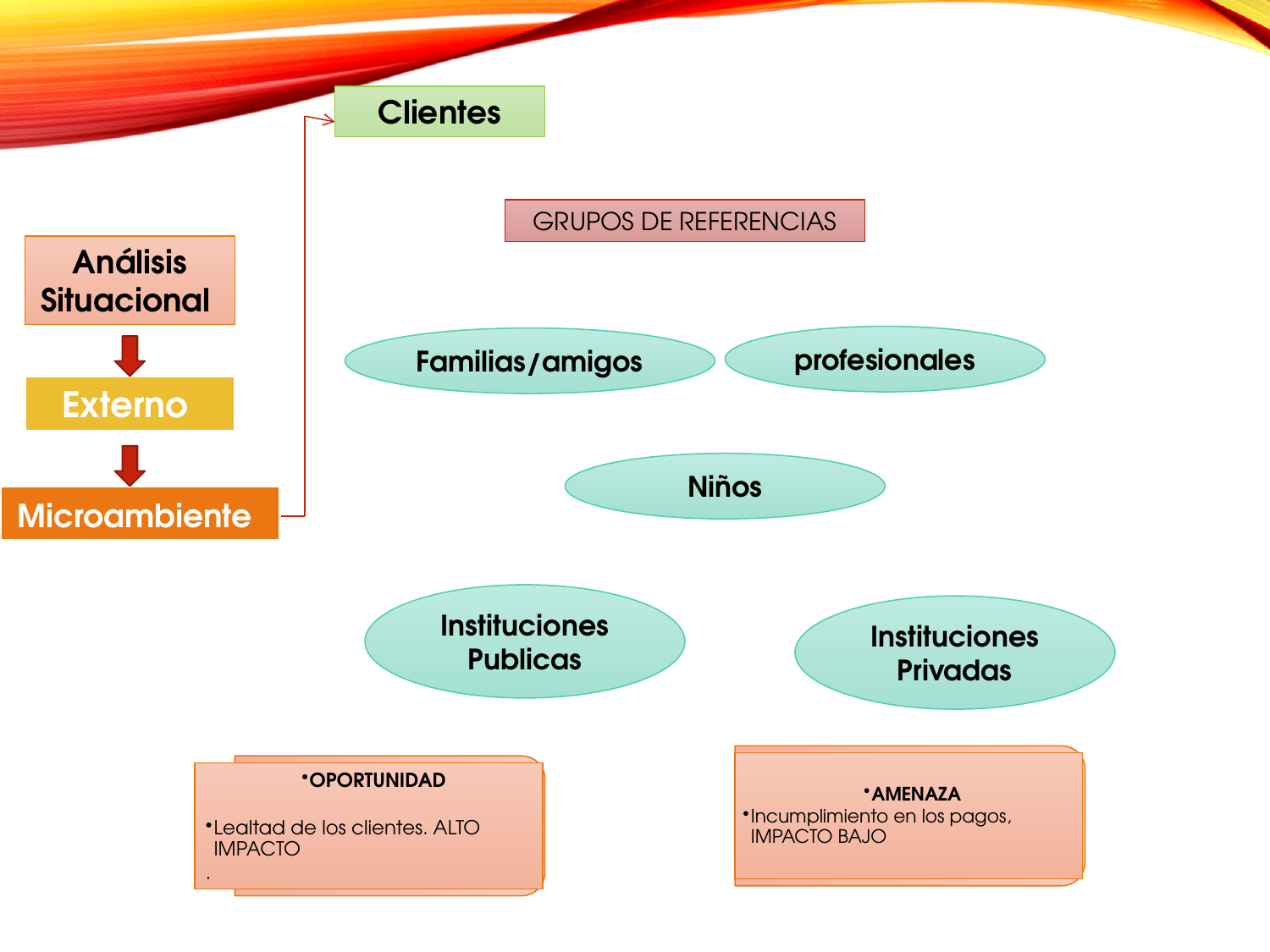

Clientes
GRUPOS DE REFERENCIAS
Análisis Situacional
profesionales
Familias/amigos

Externo

Niños
Microambiente
Instituciones Publicas
Instituciones Privadas

AMENAZA
Incumplimiento en los pagos, IMPACTO BAJO

OPORTUNIDAD

Lealtad de los clientes. ALTO IMPACTO
.